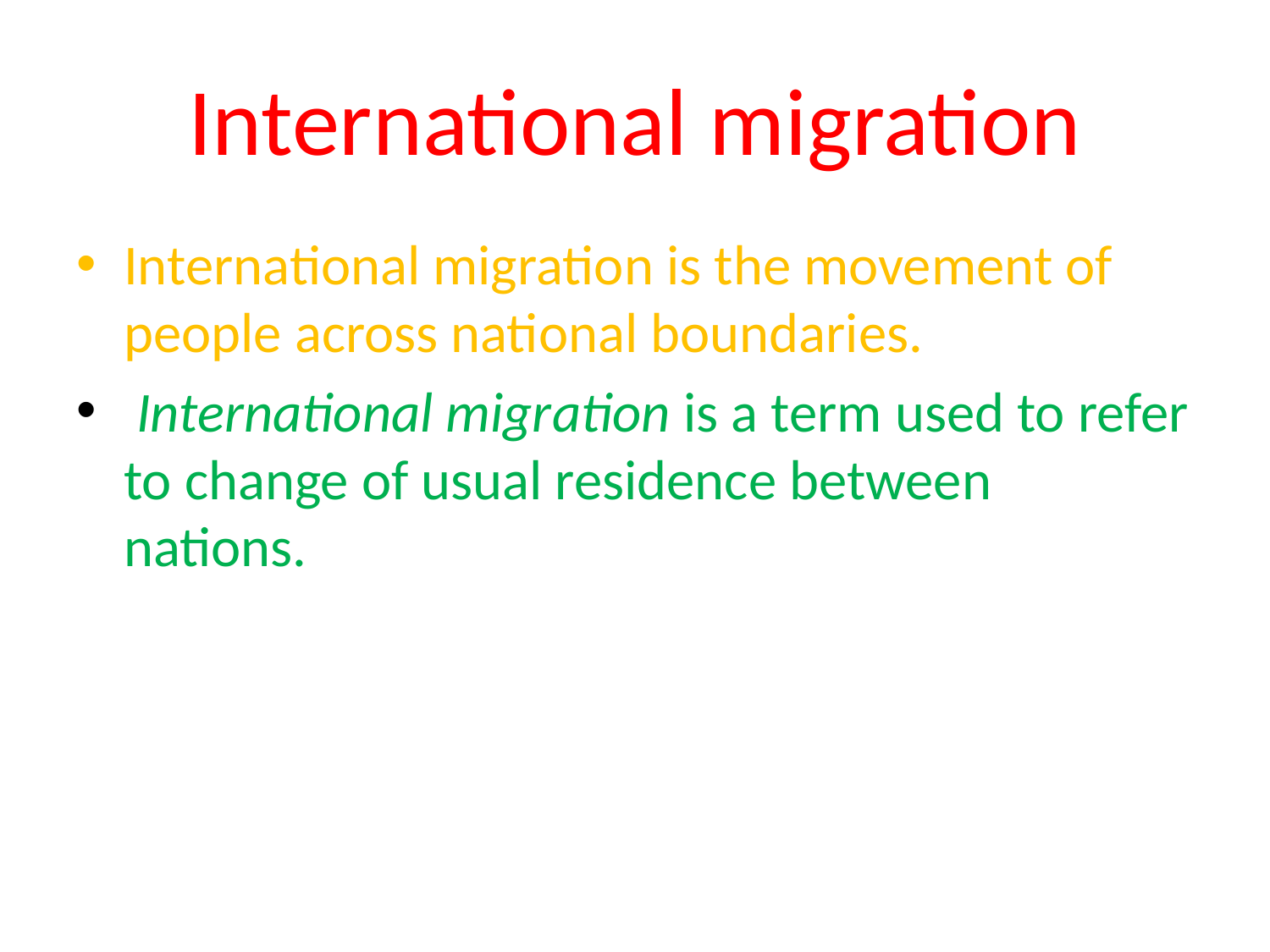

# International migration
International migration is the movement of people across national boundaries.
 International migration is a term used to refer to change of usual residence between nations.